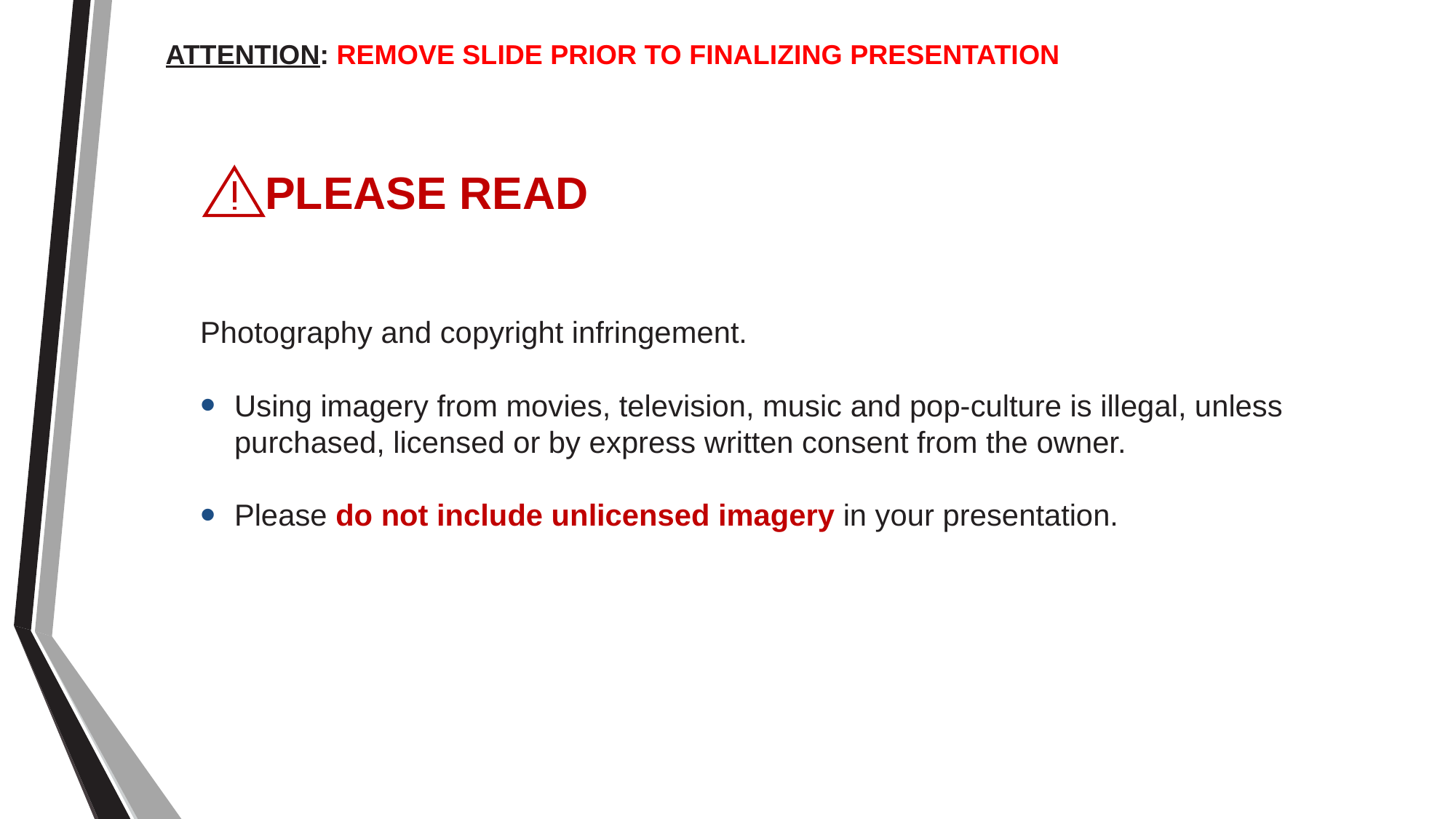

ATTENTION: REMOVE SLIDE PRIOR TO FINALIZING PRESENTATION
PLEASE READ

Photography and copyright infringement.
Using imagery from movies, television, music and pop-culture is illegal, unless purchased, licensed or by express written consent from the owner.
Please do not include unlicensed imagery in your presentation.